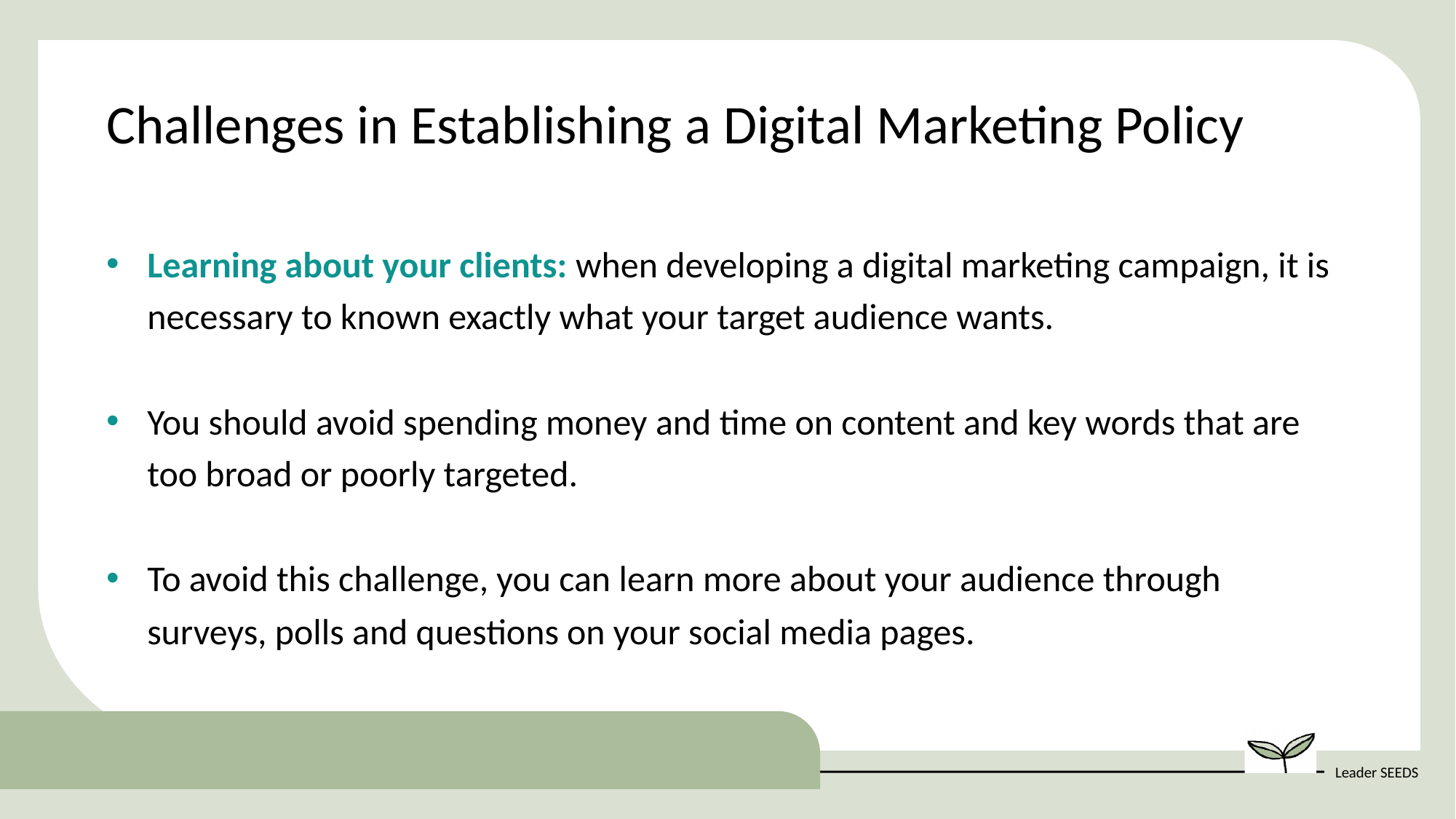

Challenges in Establishing a Digital Marketing Policy
Learning about your clients: when developing a digital marketing campaign, it is necessary to known exactly what your target audience wants.

You should avoid spending money and time on content and key words that are too broad or poorly targeted.

To avoid this challenge, you can learn more about your audience through surveys, polls and questions on your social media pages.